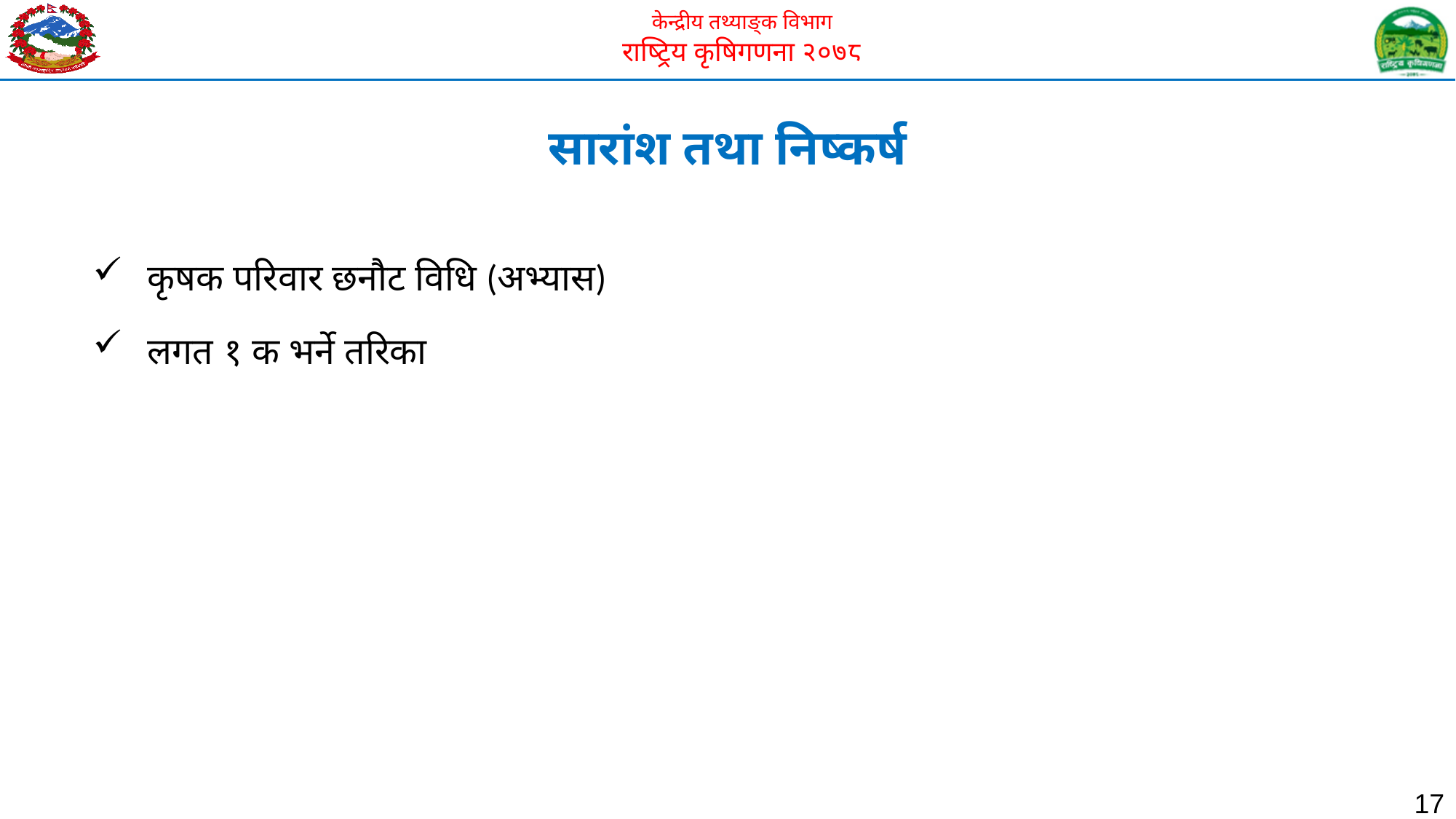

सारांश तथा निष्कर्ष
कृषक परिवार छनौट विधि (अभ्यास)
लगत १ क भर्ने तरिका

17